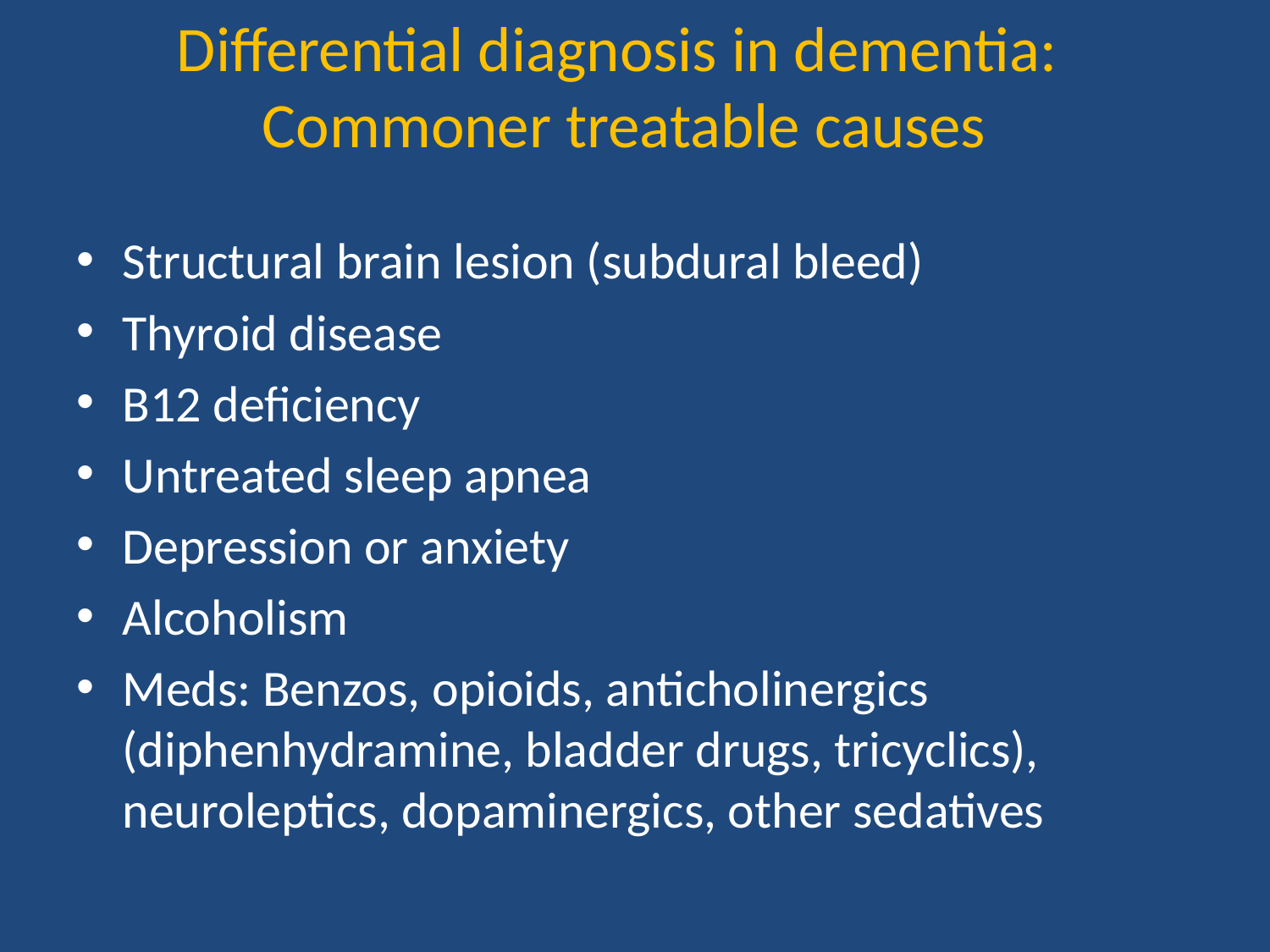

# Differential diagnosis in dementia: Commoner treatable causes
Structural brain lesion (subdural bleed)
Thyroid disease
B12 deficiency
Untreated sleep apnea
Depression or anxiety
Alcoholism
Meds: Benzos, opioids, anticholinergics (diphenhydramine, bladder drugs, tricyclics), neuroleptics, dopaminergics, other sedatives